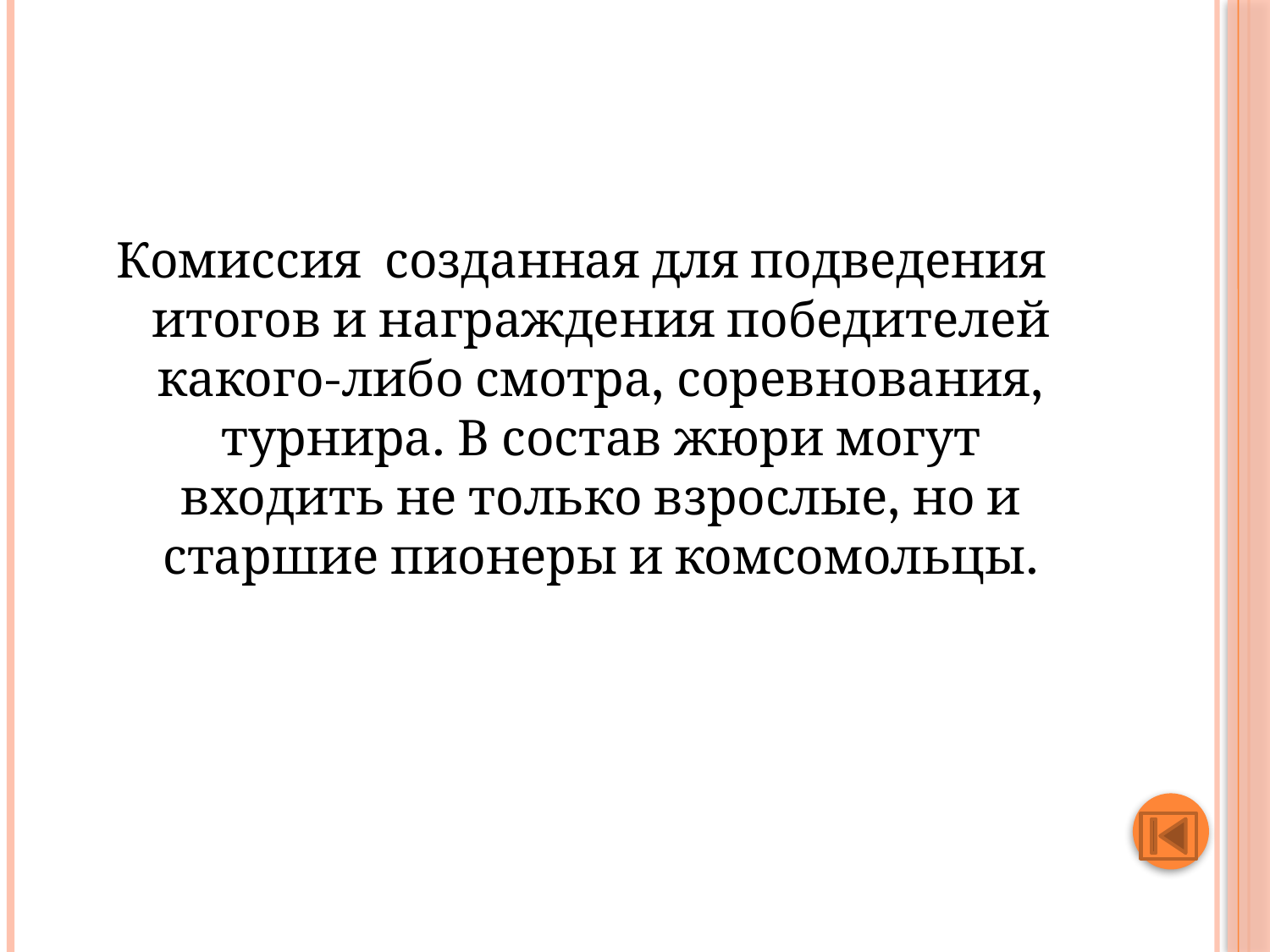

#
Комиссия  созданная для подведения итогов и награждения победителей какого-либо смотра, соревнования, турнира. В состав жюри могут входить не только взрослые, но и старшие пионеры и комсомольцы.